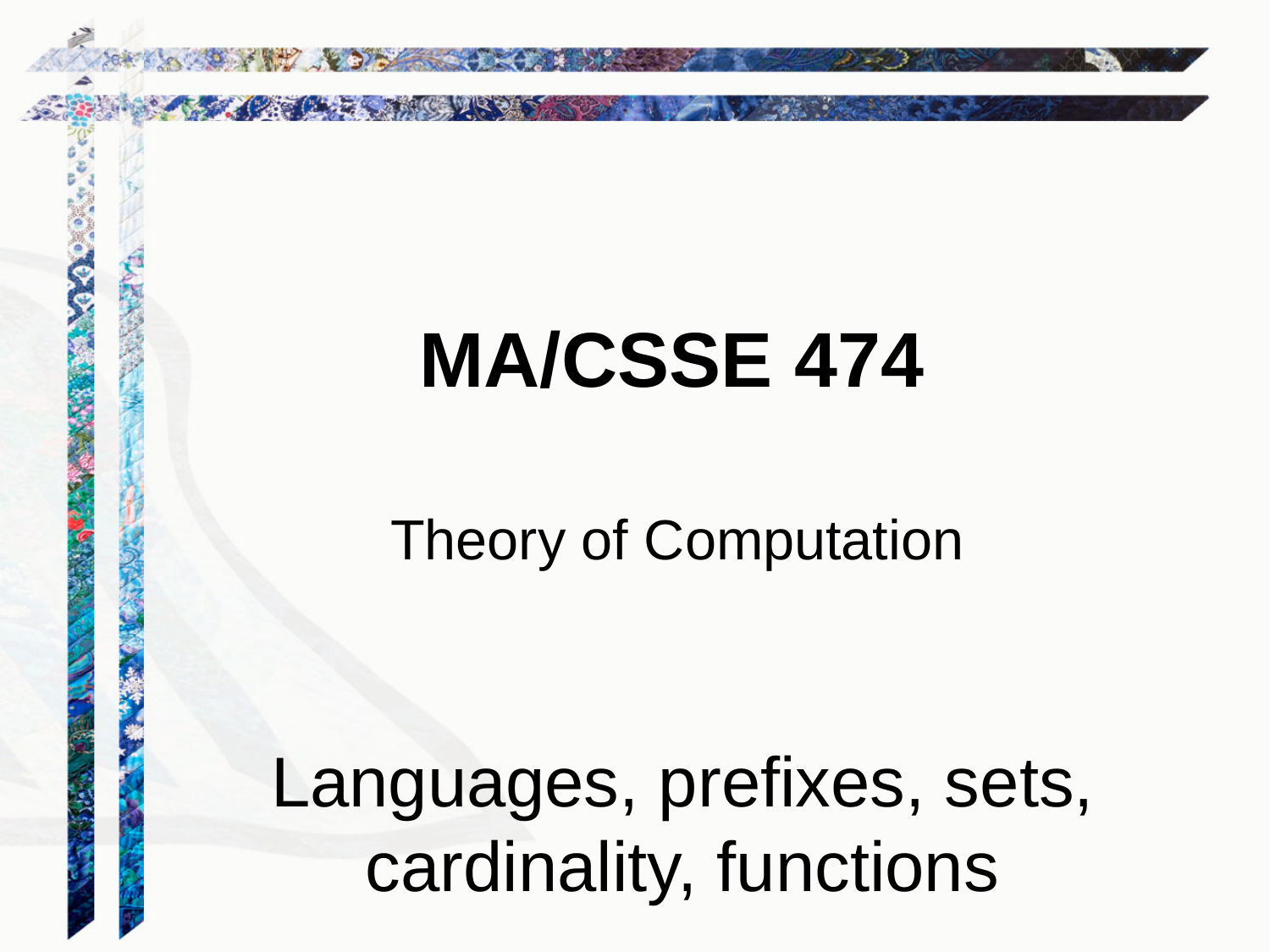

# MA/CSSE 474
Theory of Computation
Languages, prefixes, sets, cardinality, functions